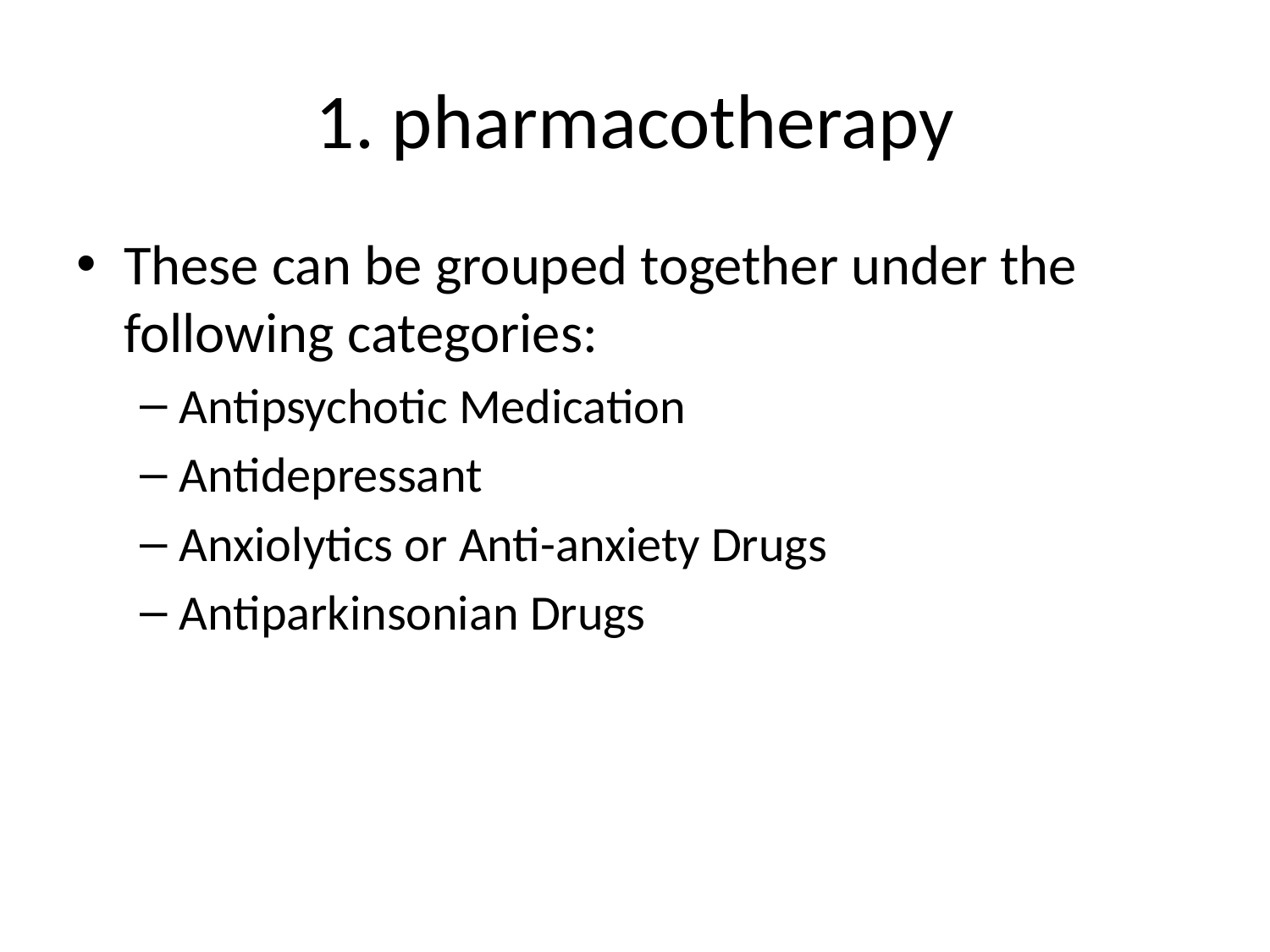

# 1. pharmacotherapy
These can be grouped together under the following categories:
Antipsychotic Medication
Antidepressant
Anxiolytics or Anti-anxiety Drugs
Antiparkinsonian Drugs